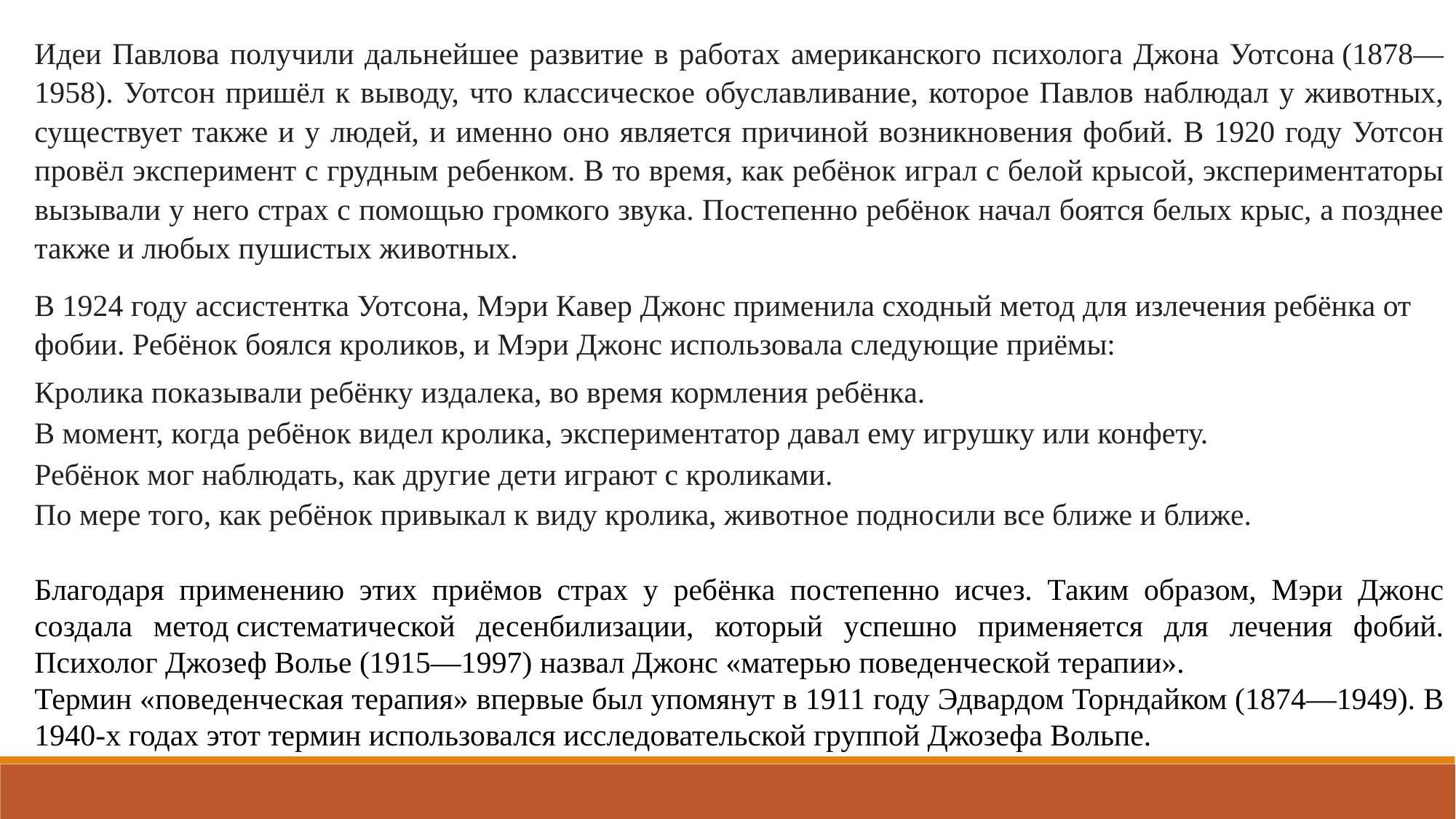

Идеи Павлова получили дальнейшее развитие в работах американского психолога Джона Уотсона (1878—1958). Уотсон пришёл к выводу, что классическое обуславливание, которое Павлов наблюдал у животных, существует также и у людей, и именно оно является причиной возникновения фобий. В 1920 году Уотсон провёл эксперимент с грудным ребенком. В то время, как ребёнок играл с белой крысой, экспериментаторы вызывали у него страх с помощью громкого звука. Постепенно ребёнок начал боятся белых крыс, а позднее также и любых пушистых животных.
В 1924 году ассистентка Уотсона, Мэри Кавер Джонс применила сходный метод для излечения ребёнка от фобии. Ребёнок боялся кроликов, и Мэри Джонс использовала следующие приёмы:
Кролика показывали ребёнку издалека, во время кормления ребёнка.
В момент, когда ребёнок видел кролика, экспериментатор давал ему игрушку или конфету.
Ребёнок мог наблюдать, как другие дети играют с кроликами.
По мере того, как ребёнок привыкал к виду кролика, животное подносили все ближе и ближе.

Благодаря применению этих приёмов страх у ребёнка постепенно исчез. Таким образом, Мэри Джонс создала метод систематической десенбилизации, который успешно применяется для лечения фобий. Психолог Джозеф Волье (1915—1997) назвал Джонс «матерью поведенческой терапии».
Термин «поведенческая терапия» впервые был упомянут в 1911 году Эдвардом Торндайком (1874—1949). В 1940-х годах этот термин использовался исследовательской группой Джозефа Вольпе.